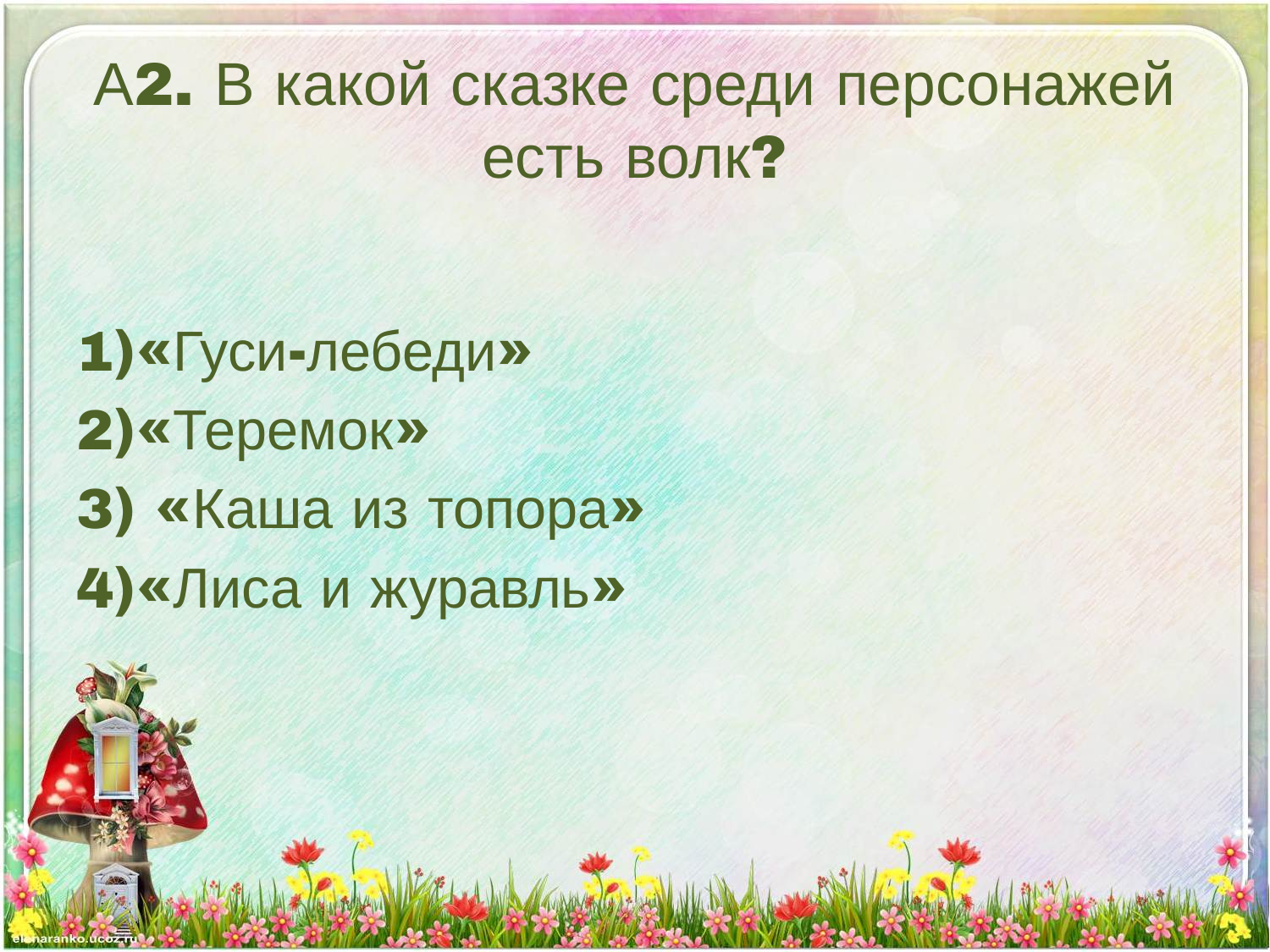

# А2. В какой сказке среди персонажей есть волк?

«Гуси-лебеди»
«Теремок»
 «Каша из топора»
«Лиса и журавль»